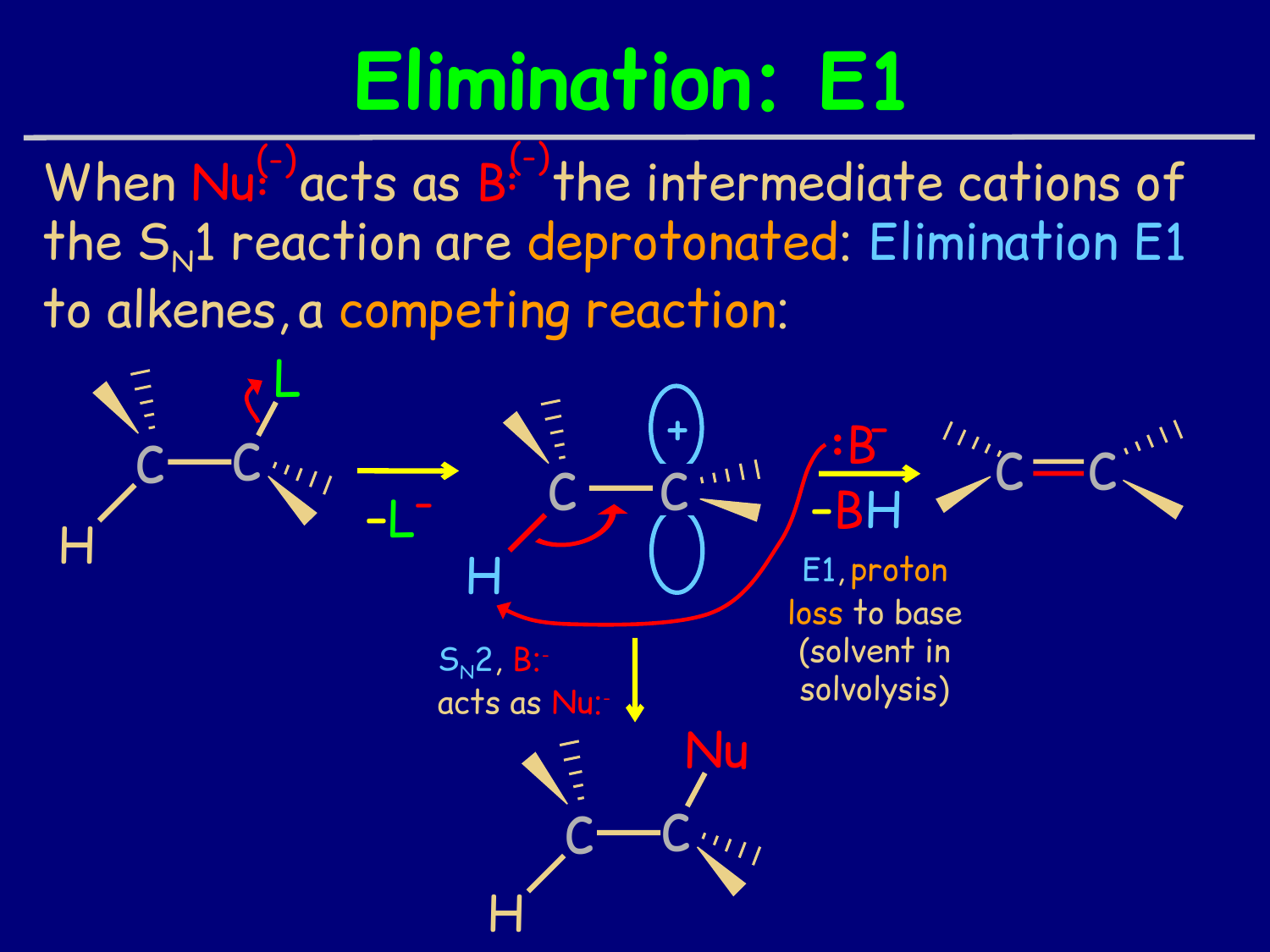

# Elimination: E1
(-)
(-)
When Nu   acts as B   the intermediate cations of the SN1 reaction are deprotonated: Elimination E1 to alkenes, a competing reaction:
:
 :
L

-
B
:
+

C
C
C
C

C
C

-

–BH

–L

H

H
E1, proton loss to base (solvent in solvolysis)
SN2, B:- acts as Nu:-

Nu

C
C

H